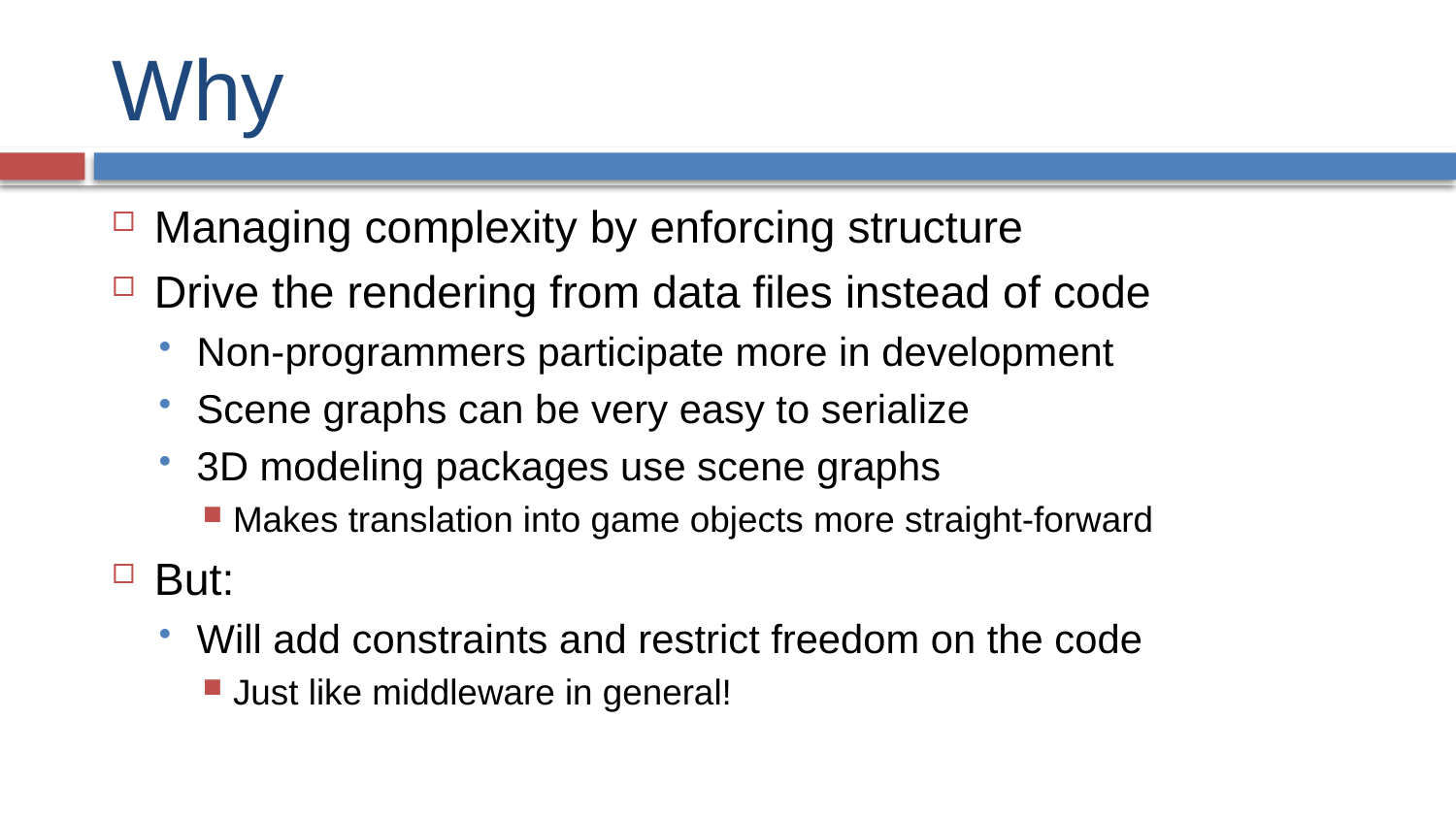

# Why
Managing complexity by enforcing structure
Drive the rendering from data files instead of code
Non-programmers participate more in development
Scene graphs can be very easy to serialize
3D modeling packages use scene graphs
Makes translation into game objects more straight-forward
But:
Will add constraints and restrict freedom on the code
Just like middleware in general!